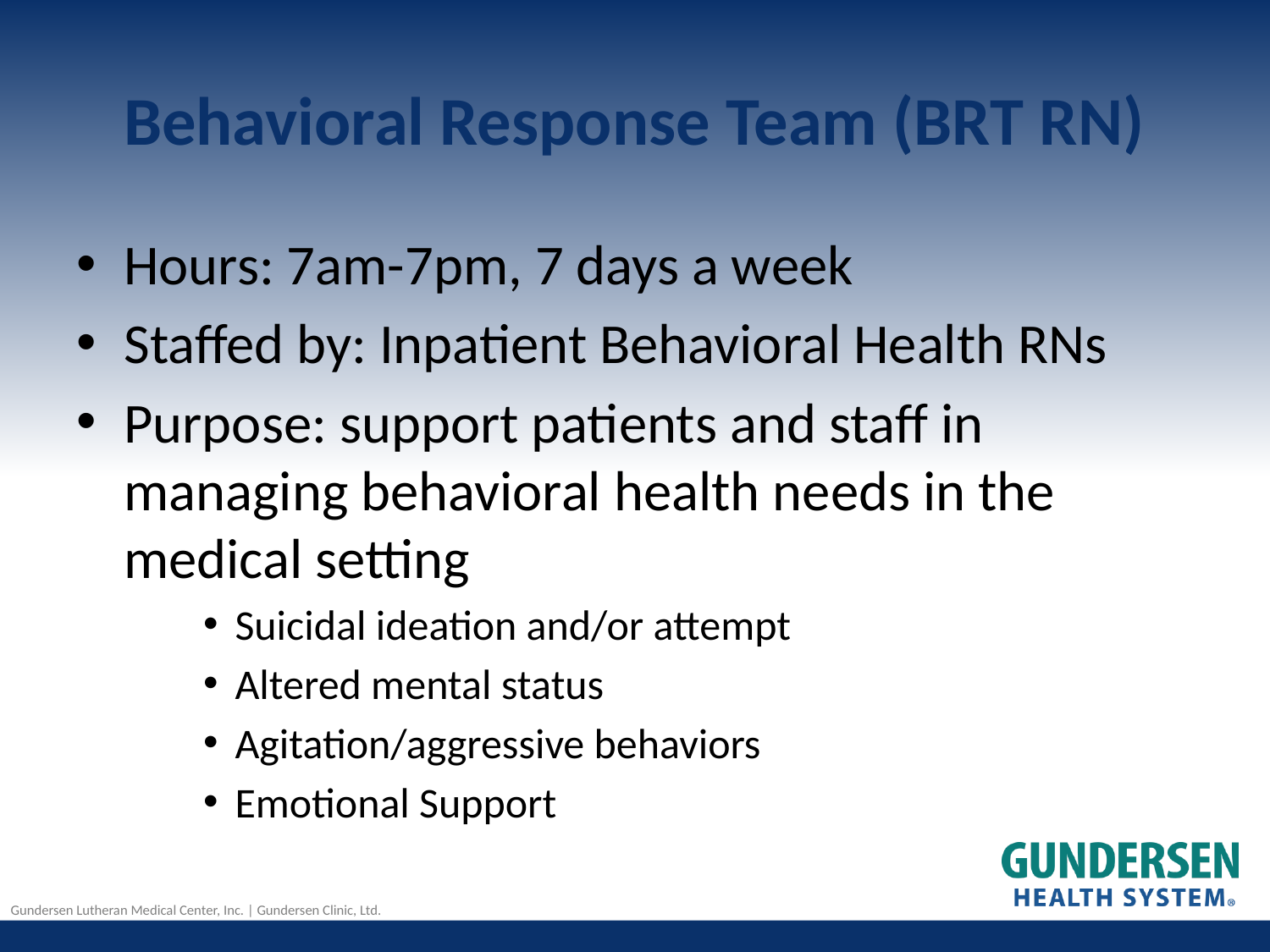

# Behavioral Response Team (BRT RN)
Hours: 7am-7pm, 7 days a week
Staffed by: Inpatient Behavioral Health RNs
Purpose: support patients and staff in managing behavioral health needs in the medical setting
Suicidal ideation and/or attempt
Altered mental status
Agitation/aggressive behaviors
Emotional Support